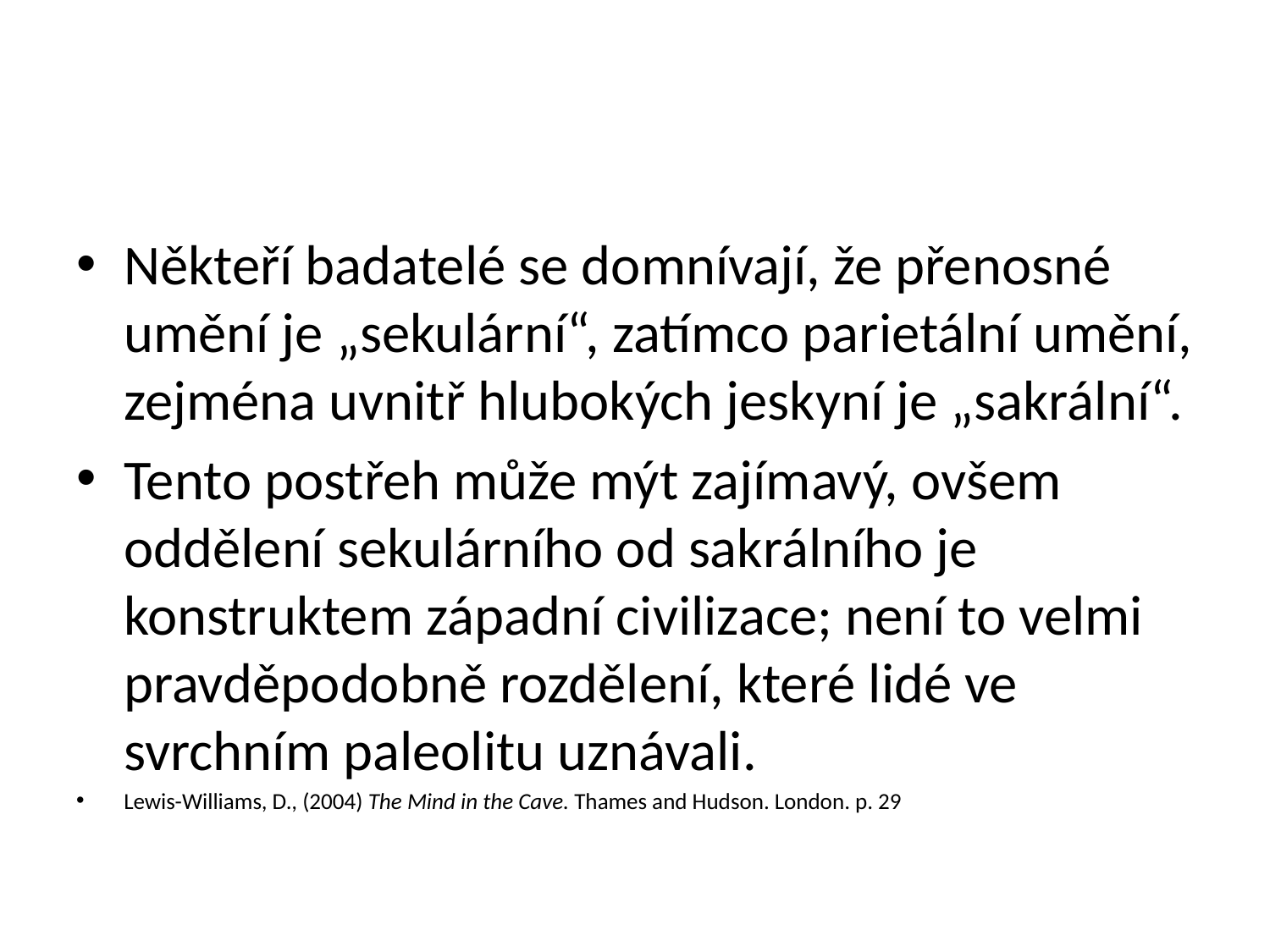

#
Někteří badatelé se domnívají, že přenosné umění je „sekulární“, zatímco parietální umění, zejména uvnitř hlubokých jeskyní je „sakrální“.
Tento postřeh může mýt zajímavý, ovšem oddělení sekulárního od sakrálního je konstruktem západní civilizace; není to velmi pravděpodobně rozdělení, které lidé ve svrchním paleolitu uznávali.
Lewis-Williams, D., (2004) The Mind in the Cave. Thames and Hudson. London. p. 29